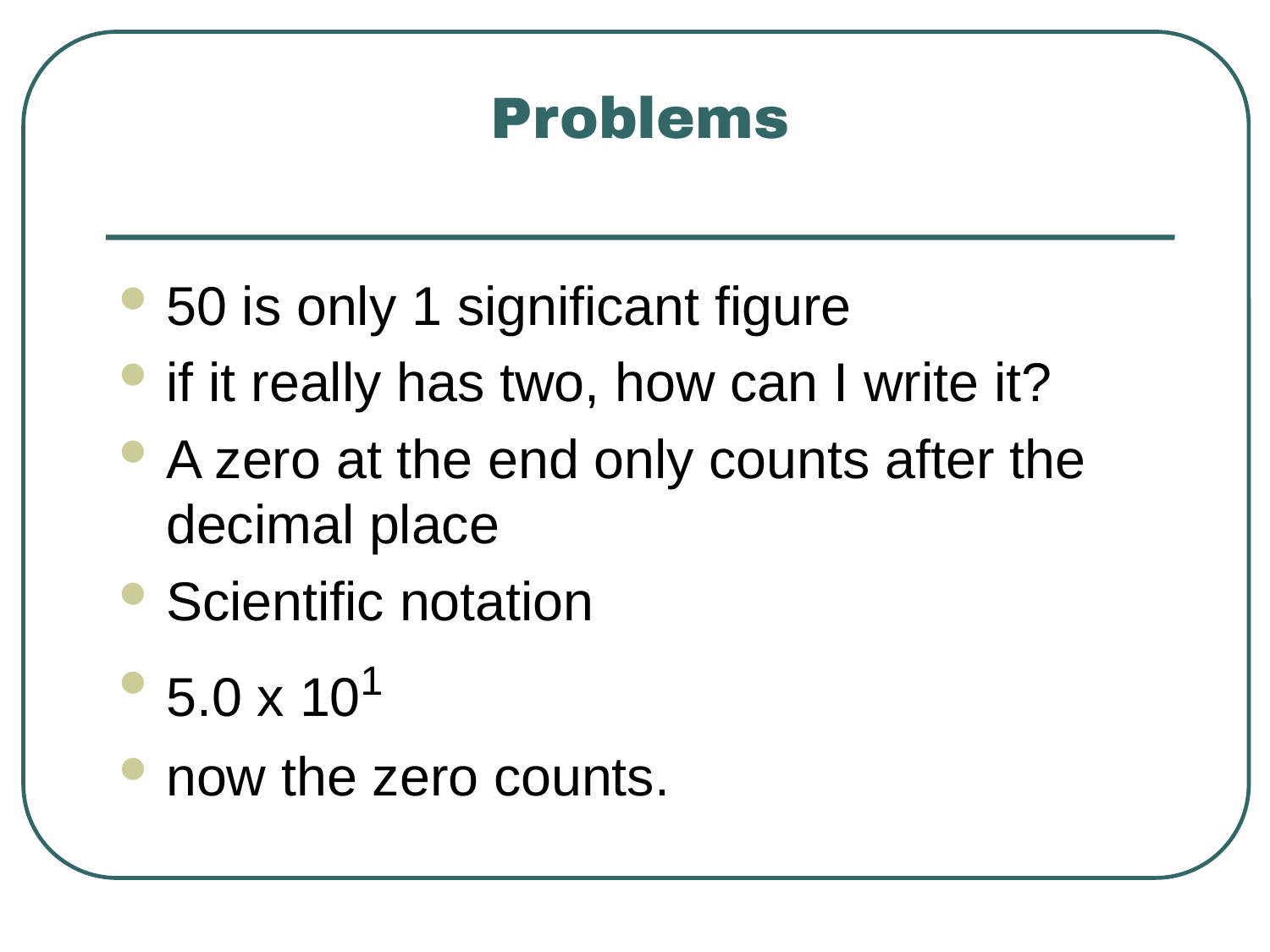

# Problems
50 is only 1 significant figure
if it really has two, how can I write it?
A zero at the end only counts after the decimal place
Scientific notation
5.0 x 101
now the zero counts.